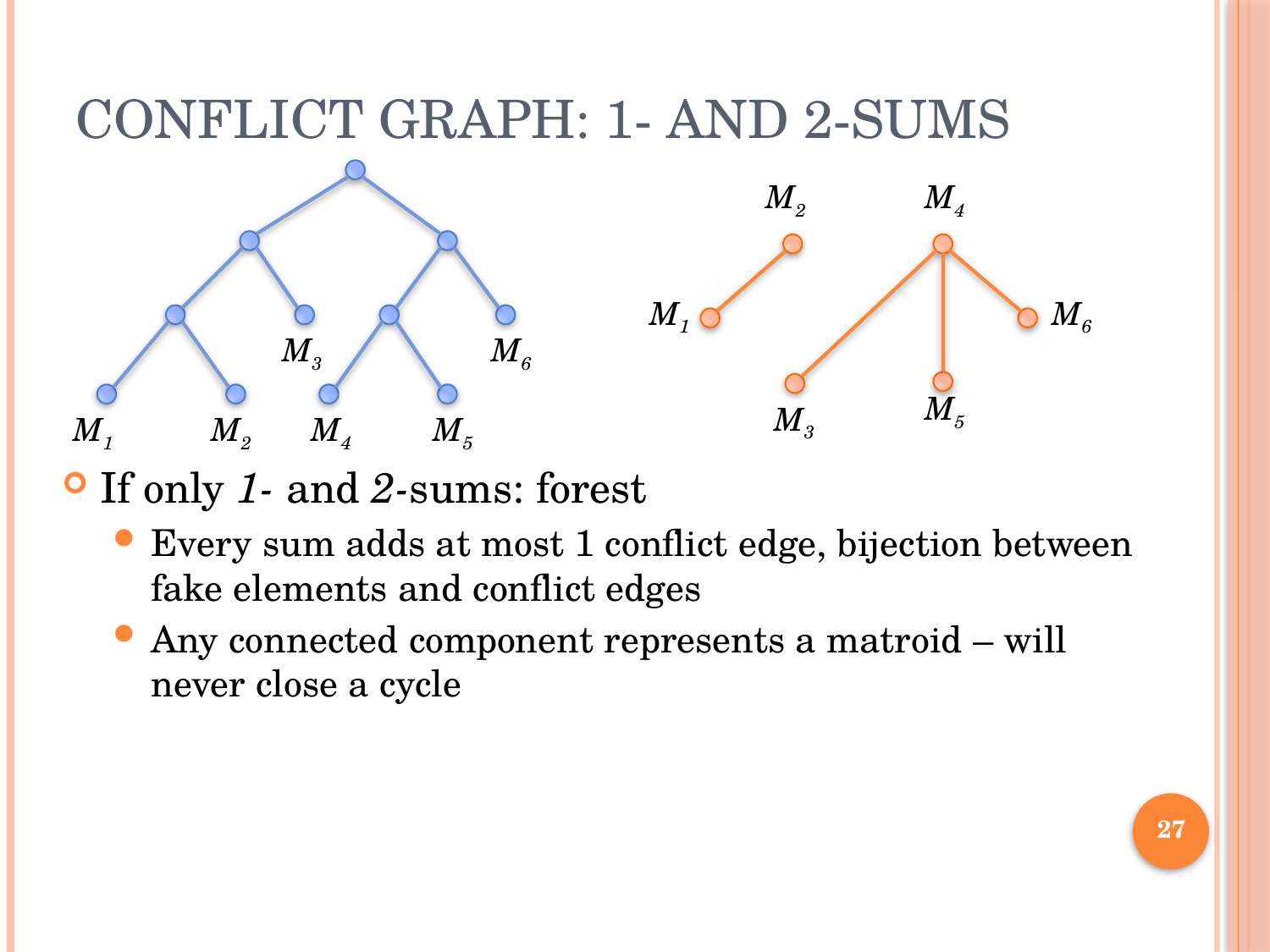

# Conflict Graph: 1- and 2-Sums

M2
M4

M1
M6

M3
M6

M5

M3
M1
M2
M4
M5
If only 1- and 2-sums: forest
Every sum adds at most 1 conflict edge, bijection between fake elements and conflict edges
Any connected component represents a matroid – will never close a cycle

27